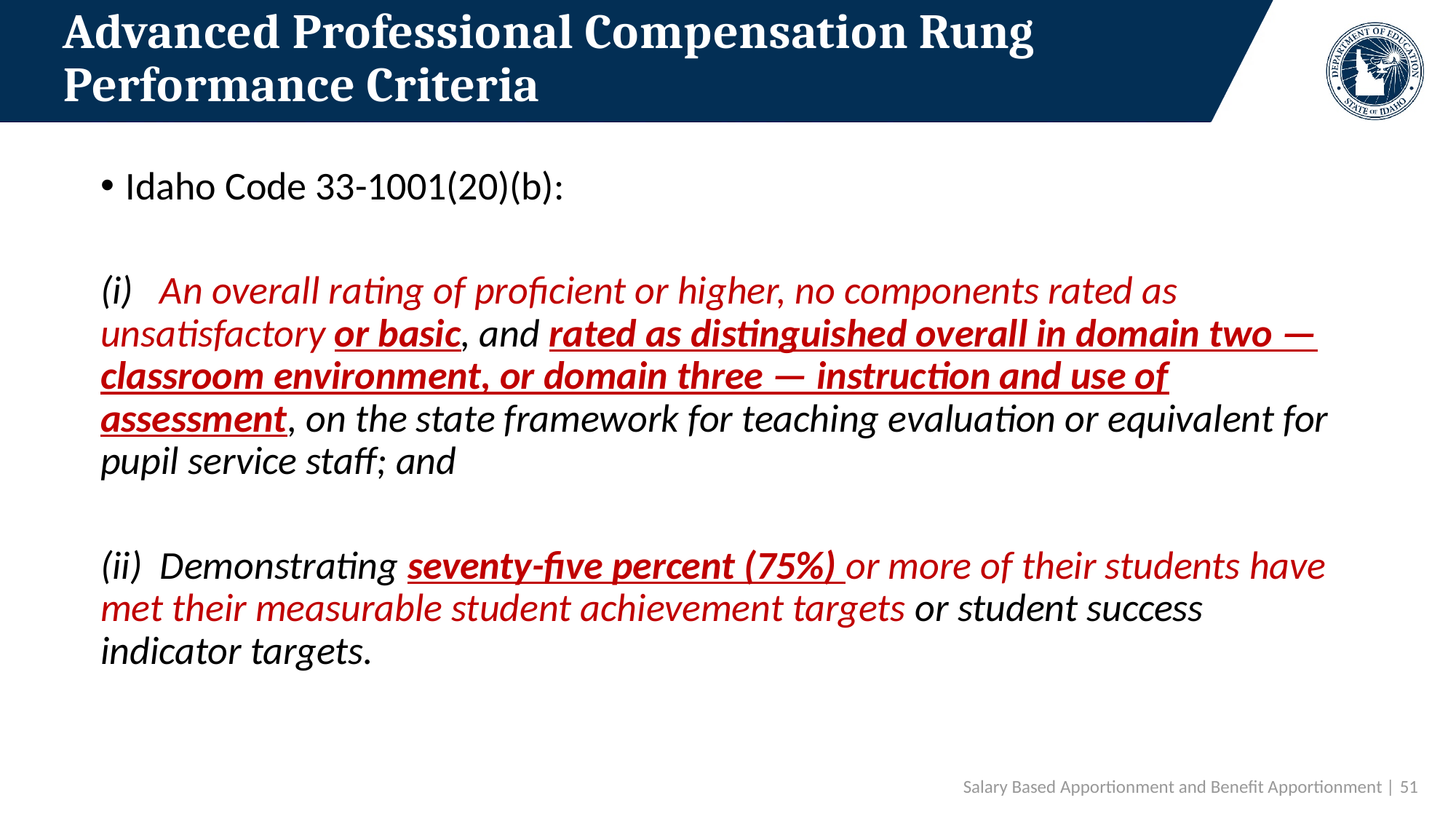

# Advanced Professional Compensation Rung Performance Criteria
Idaho Code 33-1001(20)(b):

(i)   An overall rating of proficient or higher, no components rated as unsatisfactory or basic, and rated as distinguished overall in domain two — classroom environment, or domain three — instruction and use of assessment, on the state framework for teaching evaluation or equivalent for pupil service staff; and

(ii)  Demonstrating seventy-five percent (75%) or more of their students have met their measurable student achievement targets or student success indicator targets.

Salary Based Apportionment and Benefit Apportionment | 51